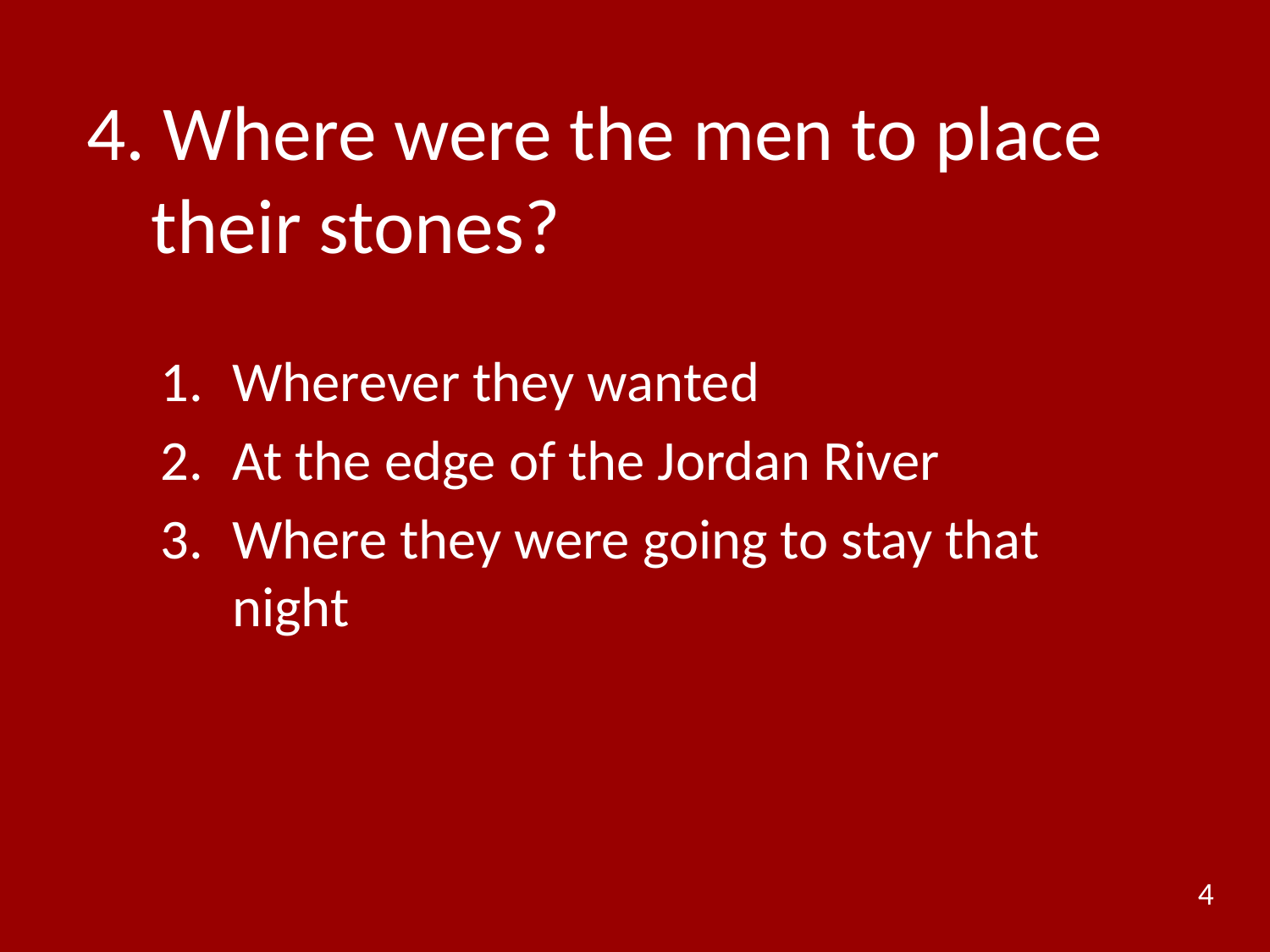

# 4. Where were the men to place their stones?
Wherever they wanted
At the edge of the Jordan River
Where they were going to stay that night
4